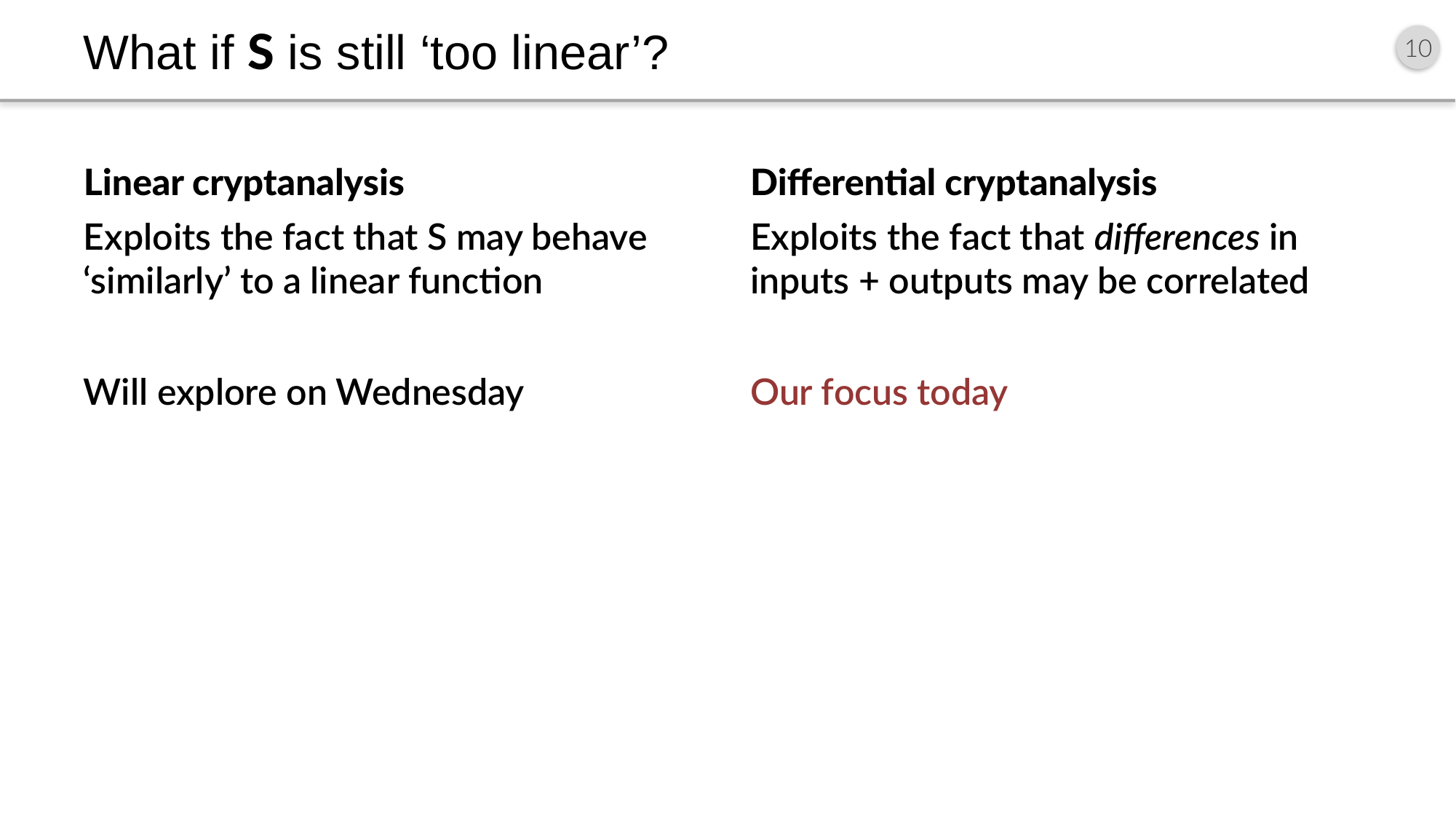

# What if S is still ‘too linear’?
Linear cryptanalysis
Differential cryptanalysis
Exploits the fact that S may behave ‘similarly’ to a linear function

Will explore on Wednesday
Exploits the fact that differences in inputs + outputs may be correlated

Our focus today